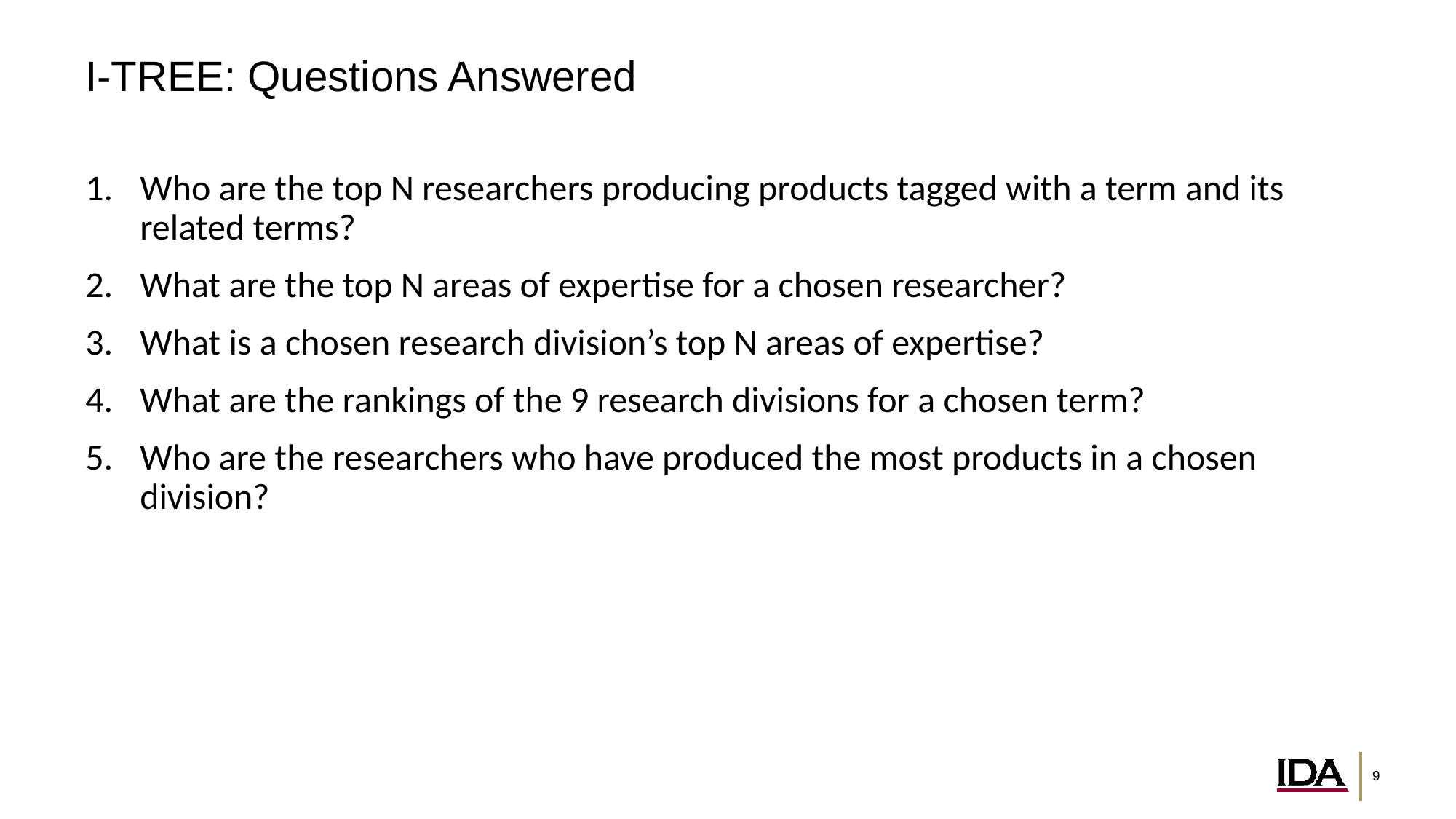

# I-TREE: Questions Answered
Who are the top N researchers producing products tagged with a term and its related terms?
What are the top N areas of expertise for a chosen researcher?
What is a chosen research division’s top N areas of expertise?
What are the rankings of the 9 research divisions for a chosen term?
Who are the researchers who have produced the most products in a chosen division?